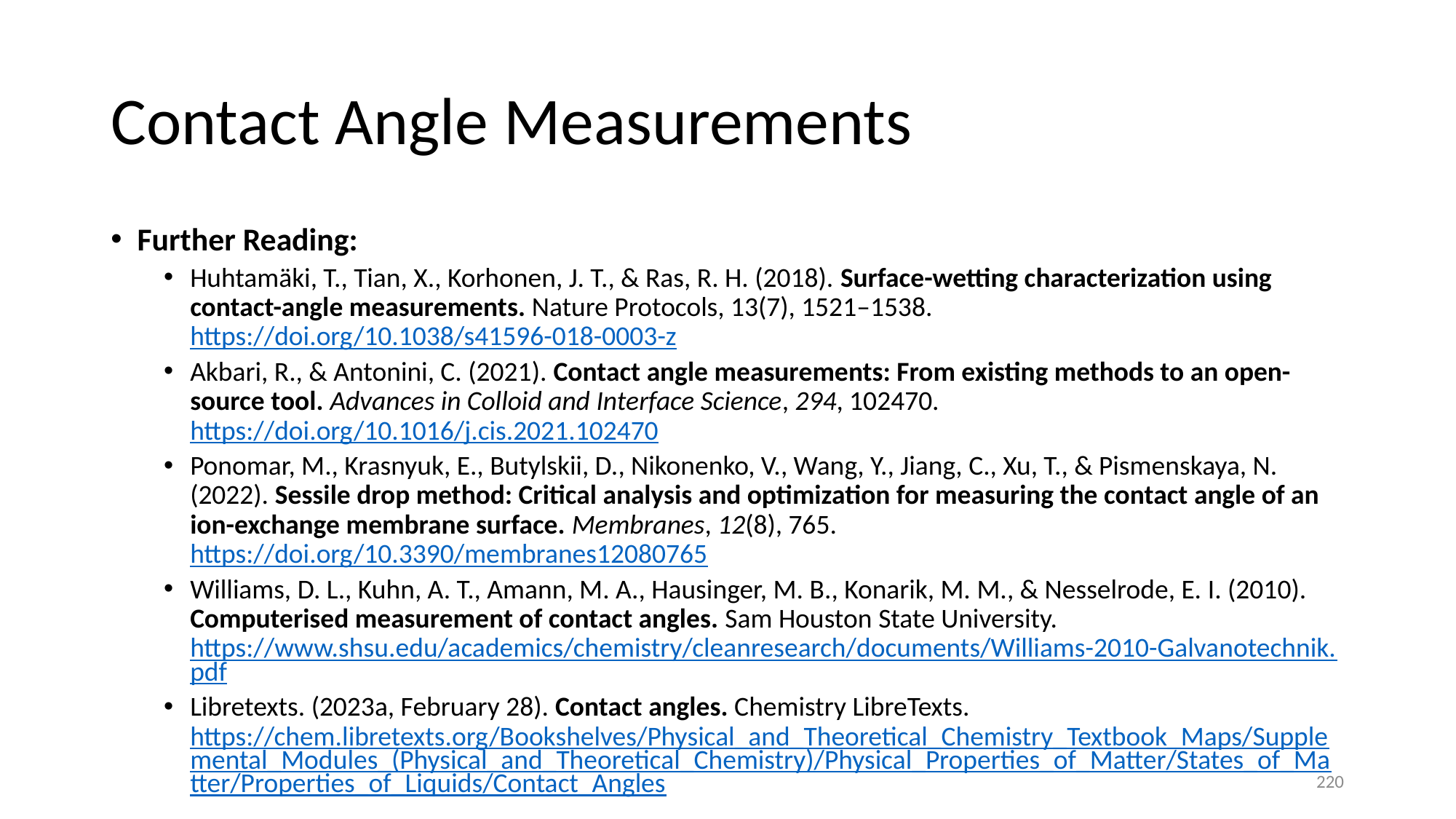

# Contact Angle Measurements
Further Reading:
Huhtamäki, T., Tian, X., Korhonen, J. T., & Ras, R. H. (2018). Surface-wetting characterization using contact-angle measurements. Nature Protocols, 13(7), 1521–1538. https://doi.org/10.1038/s41596-018-0003-z
Akbari, R., & Antonini, C. (2021). Contact angle measurements: From existing methods to an open-source tool. Advances in Colloid and Interface Science, 294, 102470. https://doi.org/10.1016/j.cis.2021.102470
Ponomar, M., Krasnyuk, E., Butylskii, D., Nikonenko, V., Wang, Y., Jiang, C., Xu, T., & Pismenskaya, N. (2022). Sessile drop method: Critical analysis and optimization for measuring the contact angle of an ion-exchange membrane surface. Membranes, 12(8), 765. https://doi.org/10.3390/membranes12080765
Williams, D. L., Kuhn, A. T., Amann, M. A., Hausinger, M. B., Konarik, M. M., & Nesselrode, E. I. (2010). Computerised measurement of contact angles. Sam Houston State University. https://www.shsu.edu/academics/chemistry/cleanresearch/documents/Williams-2010-Galvanotechnik.pdf
Libretexts. (2023a, February 28). Contact angles. Chemistry LibreTexts. https://chem.libretexts.org/Bookshelves/Physical_and_Theoretical_Chemistry_Textbook_Maps/Supplemental_Modules_(Physical_and_Theoretical_Chemistry)/Physical_Properties_of_Matter/States_of_Matter/Properties_of_Liquids/Contact_Angles

220